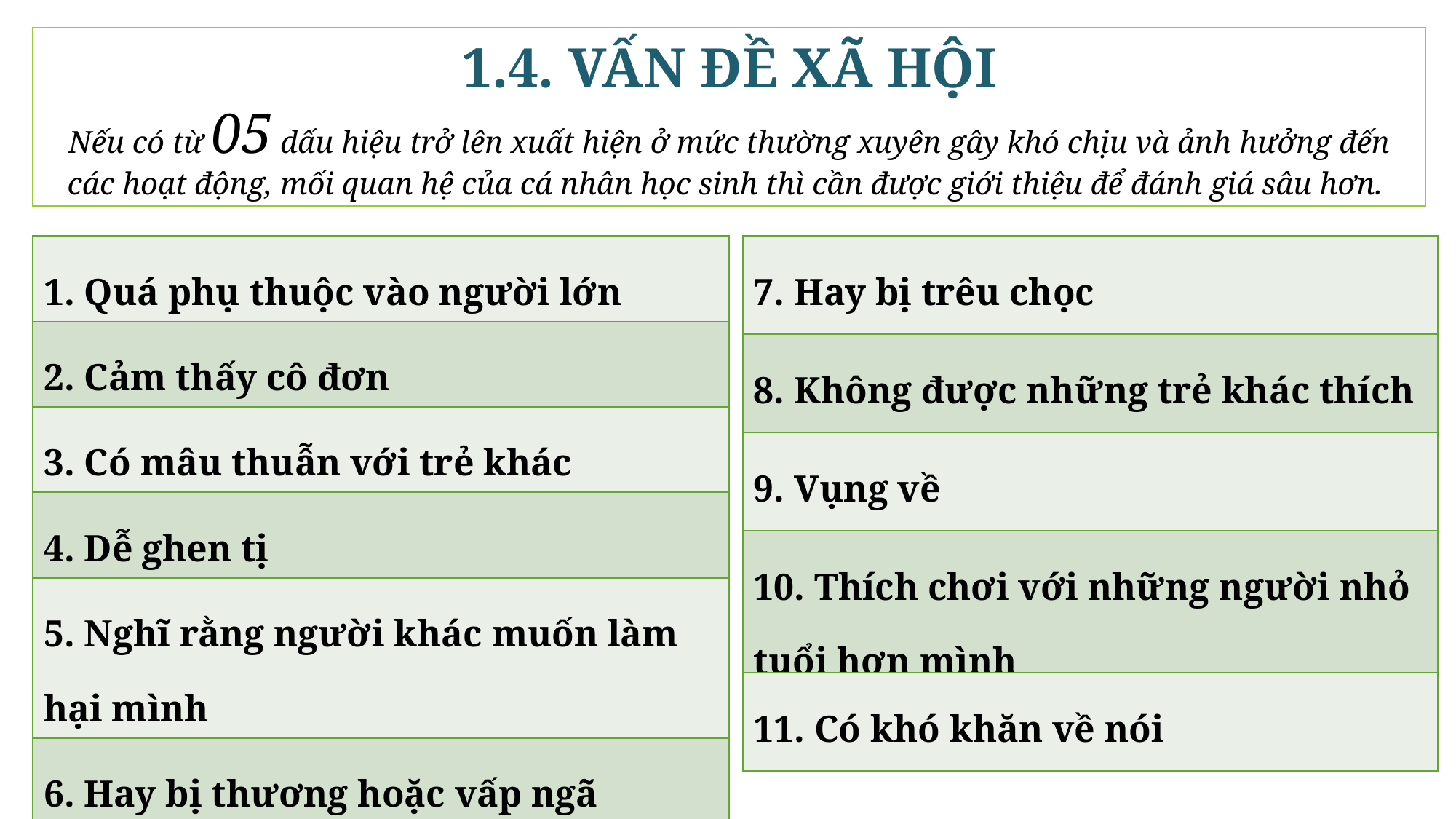

1.4. VẤN ĐỀ XÃ HỘI
Nếu có từ 05 dấu hiệu trở lên xuất hiện ở mức thường xuyên gây khó chịu và ảnh hưởng đến các hoạt động, mối quan hệ của cá nhân học sinh thì cần được giới thiệu để đánh giá sâu hơn.
| 1. Quá phụ thuộc vào người lớn |
| --- |
| 2. Cảm thấy cô đơn |
| 3. Có mâu thuẫn với trẻ khác |
| 4. Dễ ghen tị |
| 5. Nghĩ rằng người khác muốn làm hại mình |
| 6. Hay bị thương hoặc vấp ngã |
| 7. Hay bị trêu chọc |
| --- |
| 8. Không được những trẻ khác thích |
| 9. Vụng về |
| 10. Thích chơi với những người nhỏ tuổi hơn mình |
| 11. Có khó khăn về nói |